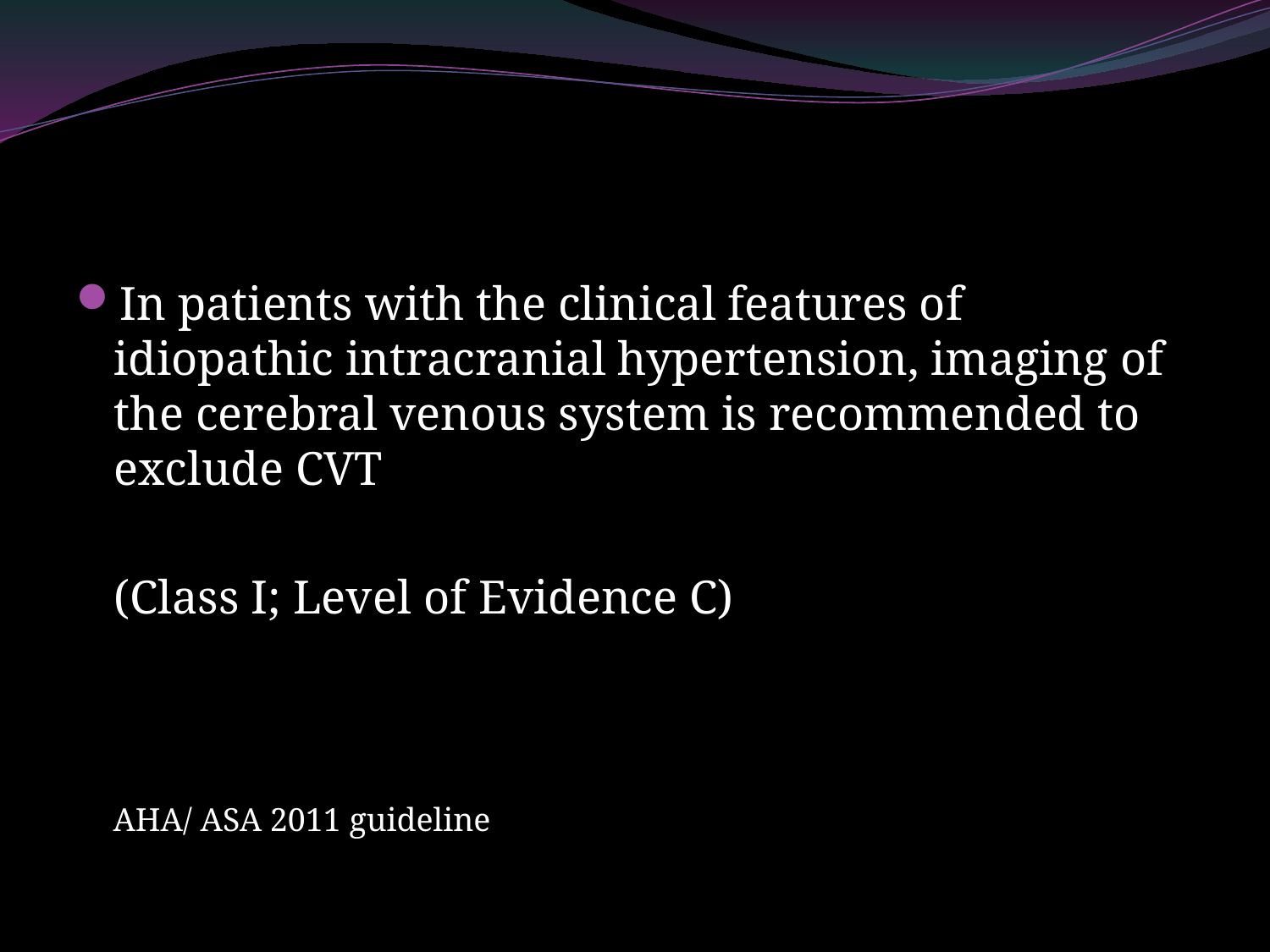

#
In patients with the clinical features of idiopathic intracranial hypertension, imaging of the cerebral venous system is recommended to exclude CVT

	(Class I; Level of Evidence C)
AHA/ ASA 2011 guideline